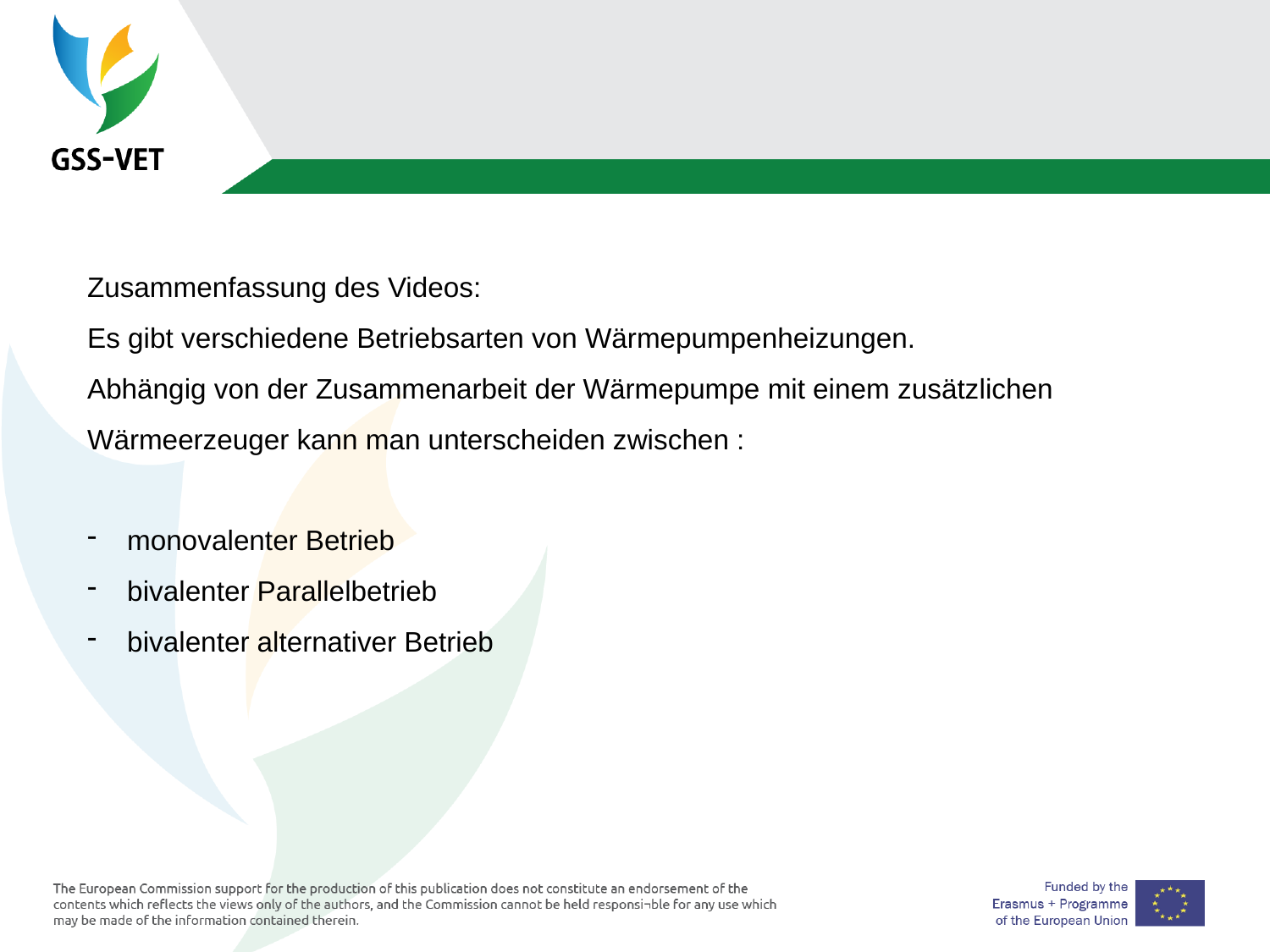

Zusammenfassung des Videos:
Es gibt verschiedene Betriebsarten von Wärmepumpenheizungen.
Abhängig von der Zusammenarbeit der Wärmepumpe mit einem zusätzlichen Wärmeerzeuger kann man unterscheiden zwischen :

monovalenter Betrieb
bivalenter Parallelbetrieb
bivalenter alternativer Betrieb